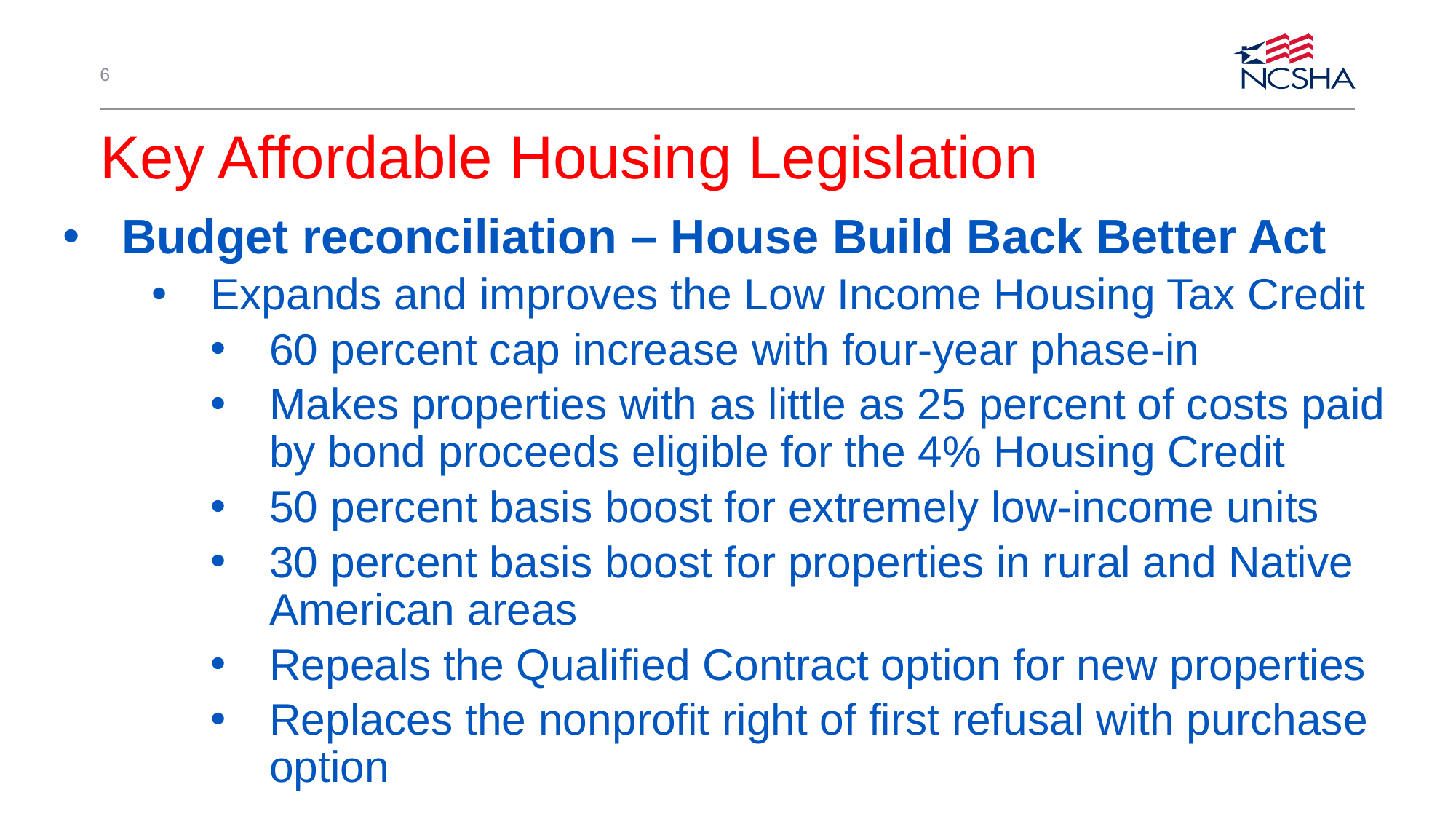

6
# Key Affordable Housing Legislation
Budget reconciliation – House Build Back Better Act
Expands and improves the Low Income Housing Tax Credit
60 percent cap increase with four-year phase-in
Makes properties with as little as 25 percent of costs paid by bond proceeds eligible for the 4% Housing Credit
50 percent basis boost for extremely low-income units
30 percent basis boost for properties in rural and Native American areas
Repeals the Qualified Contract option for new properties
Replaces the nonprofit right of first refusal with purchase option